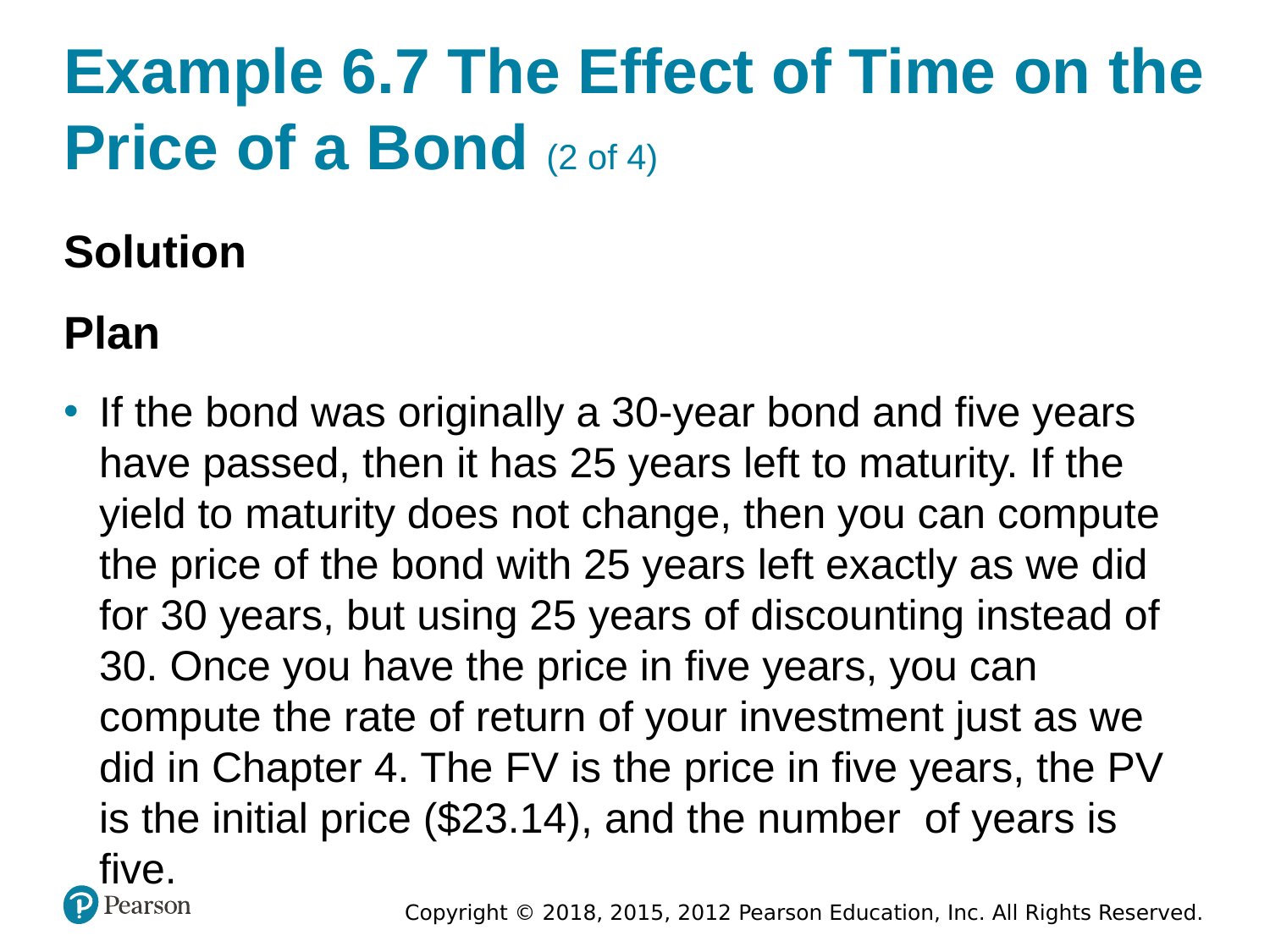

# Example 6.7 The Effect of Time on the Price of a Bond (2 of 4)
Solution
Plan
If the bond was originally a 30-year bond and five years have passed, then it has 25 years left to maturity. If the yield to maturity does not change, then you can compute the price of the bond with 25 years left exactly as we did for 30 years, but using 25 years of discounting instead of 30. Once you have the price in five years, you can compute the rate of return of your investment just as we did in Chapter 4. The FV is the price in five years, the PV is the initial price ($23.14), and the number  of years is five.